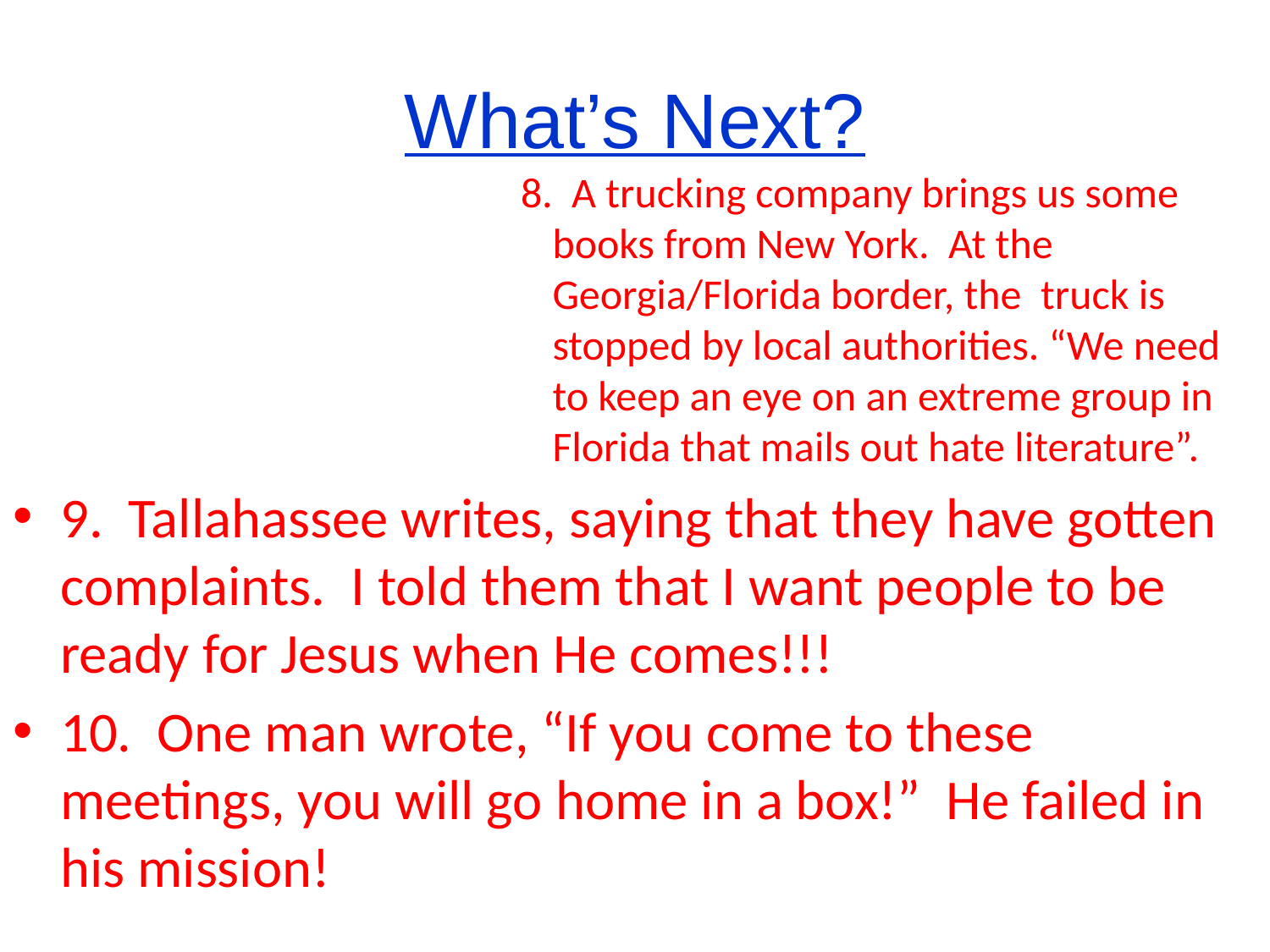

# What’s Next?
8.  A trucking company brings us some books from New York.  At the Georgia/Florida border, the  truck is stopped by local authorities. “We need to keep an eye on an extreme group in Florida that mails out hate literature”.
9.  Tallahassee writes, saying that they have gotten complaints.  I told them that I want people to be ready for Jesus when He comes!!!
10.  One man wrote, “If you come to these meetings, you will go home in a box!”  He failed in his mission!